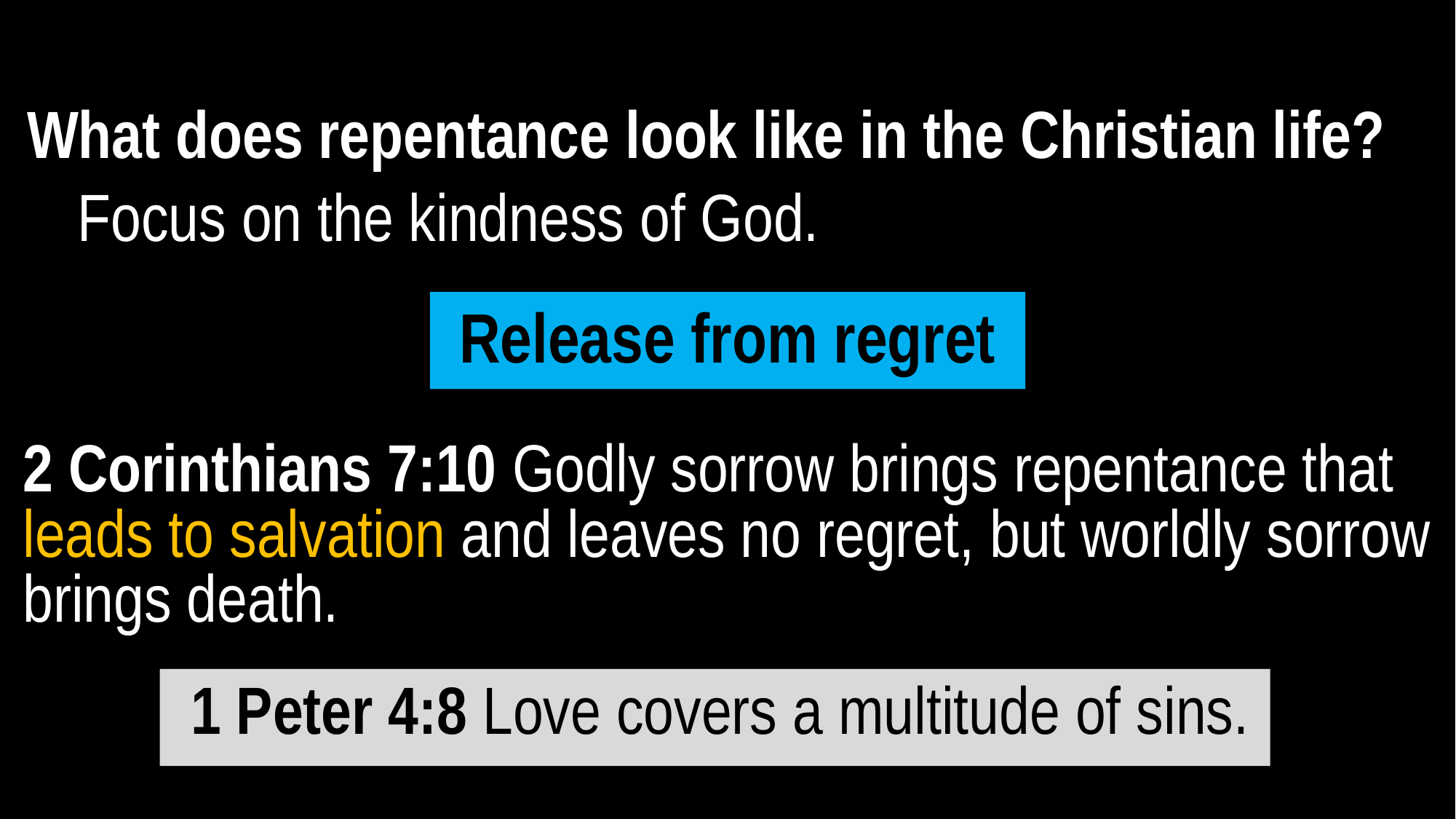

What does repentance look like in the Christian life?
Focus on the kindness of God.

2 Corinthians 7:10 Godly sorrow brings repentance that leads to salvation and leaves no regret, but worldly sorrow brings death.

Release from regret
1 Peter 4:8 Love covers a multitude of sins.